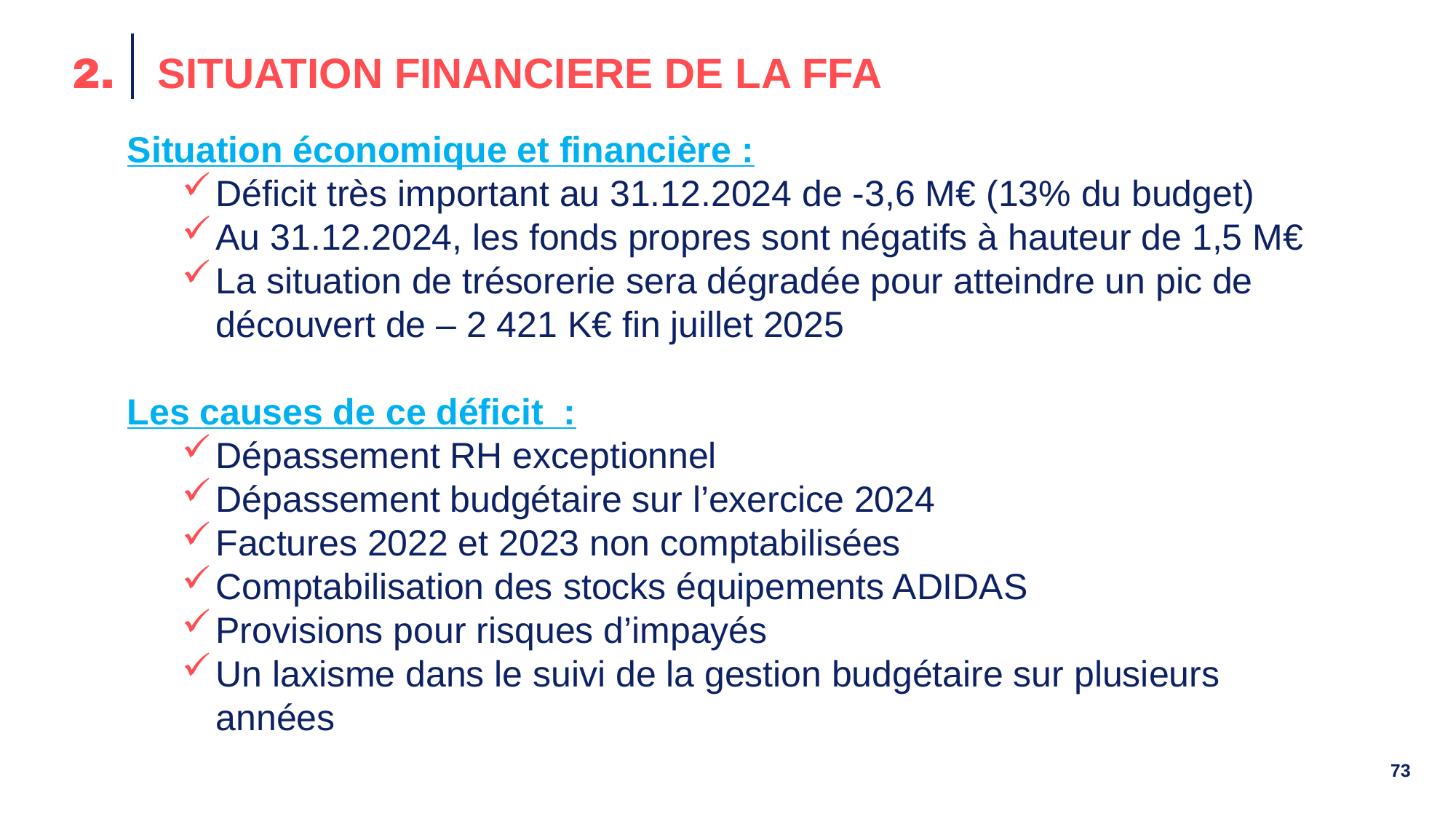

2.   SITUATION FINANCIERE DE LA FFA
Situation économique et financière :
Déficit très important au 31.12.2024 de -3,6 M€ (13% du budget)
Au 31.12.2024, les fonds propres sont négatifs à hauteur de 1,5 M€
La situation de trésorerie sera dégradée pour atteindre un pic de découvert de – 2 421 K€ fin juillet 2025

Les causes de ce déficit  :
Dépassement RH exceptionnel
Dépassement budgétaire sur l’exercice 2024
Factures 2022 et 2023 non comptabilisées
Comptabilisation des stocks équipements ADIDAS
Provisions pour risques d’impayés
Un laxisme dans le suivi de la gestion budgétaire sur plusieurs années

73